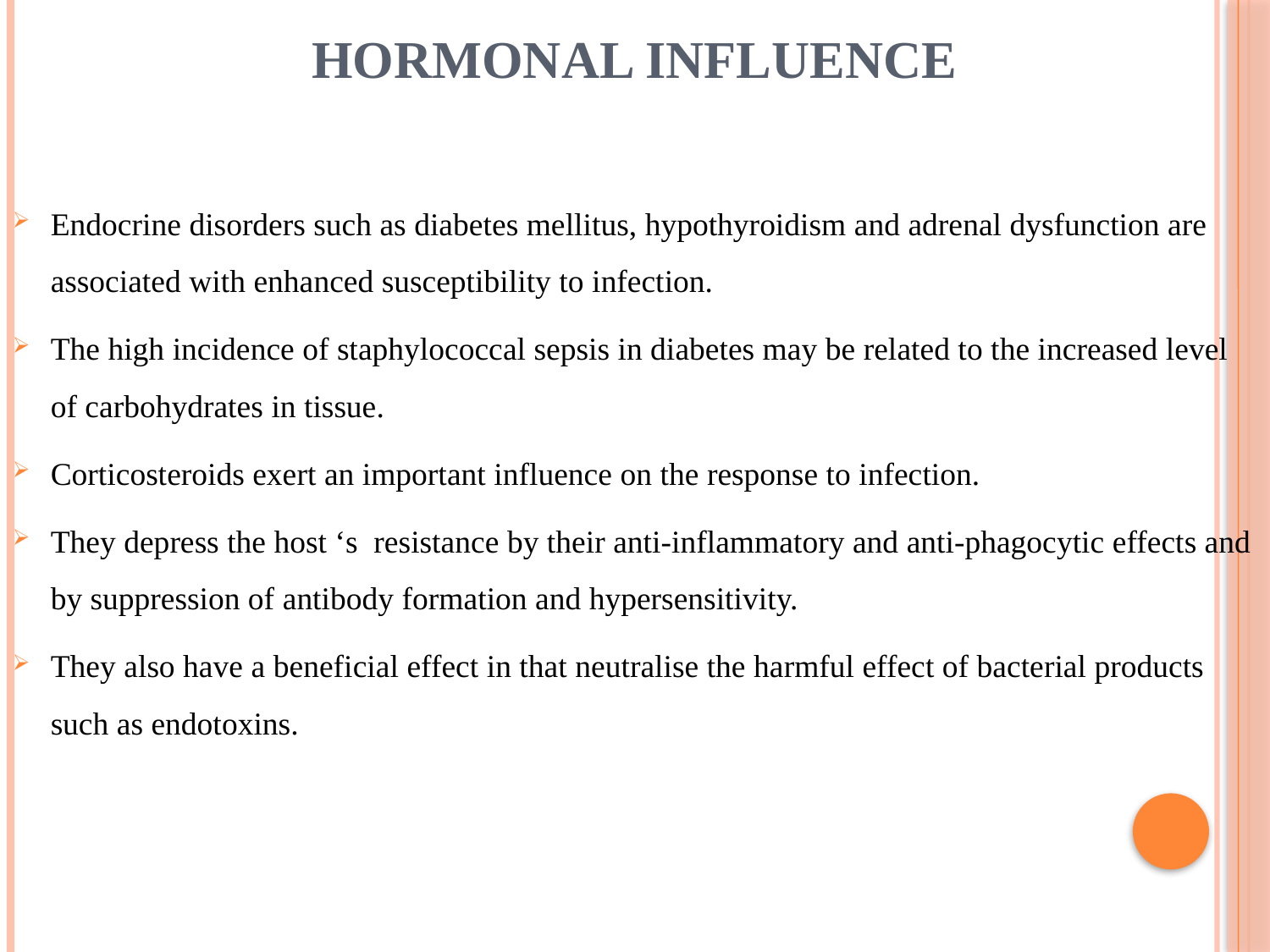

# HORMONAL INFLUENCE
Endocrine disorders such as diabetes mellitus, hypothyroidism and adrenal dysfunction are associated with enhanced susceptibility to infection.
The high incidence of staphylococcal sepsis in diabetes may be related to the increased level of carbohydrates in tissue.
Corticosteroids exert an important influence on the response to infection.
They depress the host ‘s  resistance by their anti-inflammatory and anti-phagocytic effects and by suppression of antibody formation and hypersensitivity.
They also have a beneficial effect in that neutralise the harmful effect of bacterial products such as endotoxins.